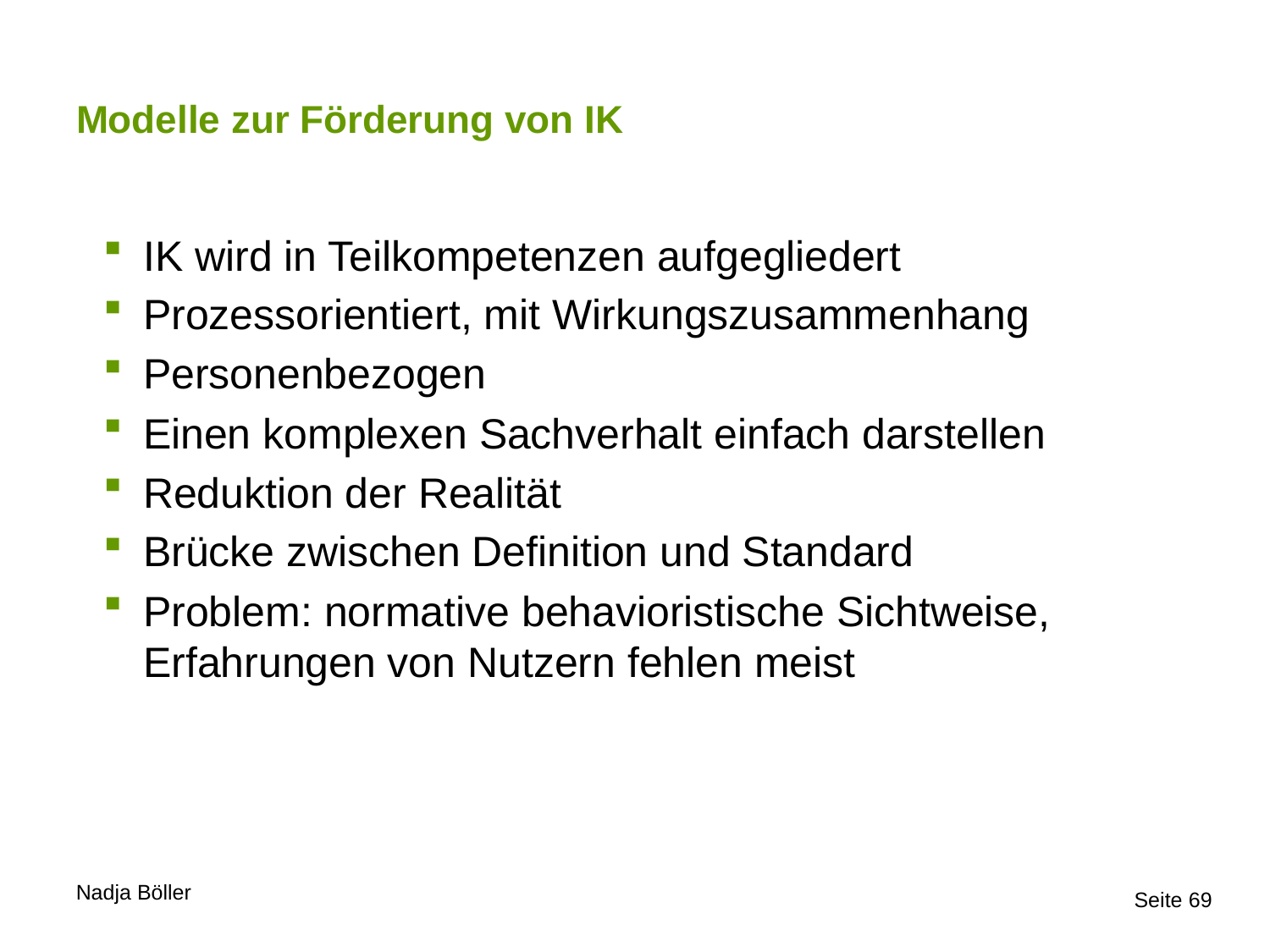

# Modelle zur Förderung von IK
IK wird in Teilkompetenzen aufgegliedert
Prozessorientiert, mit Wirkungszusammenhang
Personenbezogen
Einen komplexen Sachverhalt einfach darstellen
Reduktion der Realität
Brücke zwischen Definition und Standard
Problem: normative behavioristische Sichtweise, Erfahrungen von Nutzern fehlen meist

Seite 69